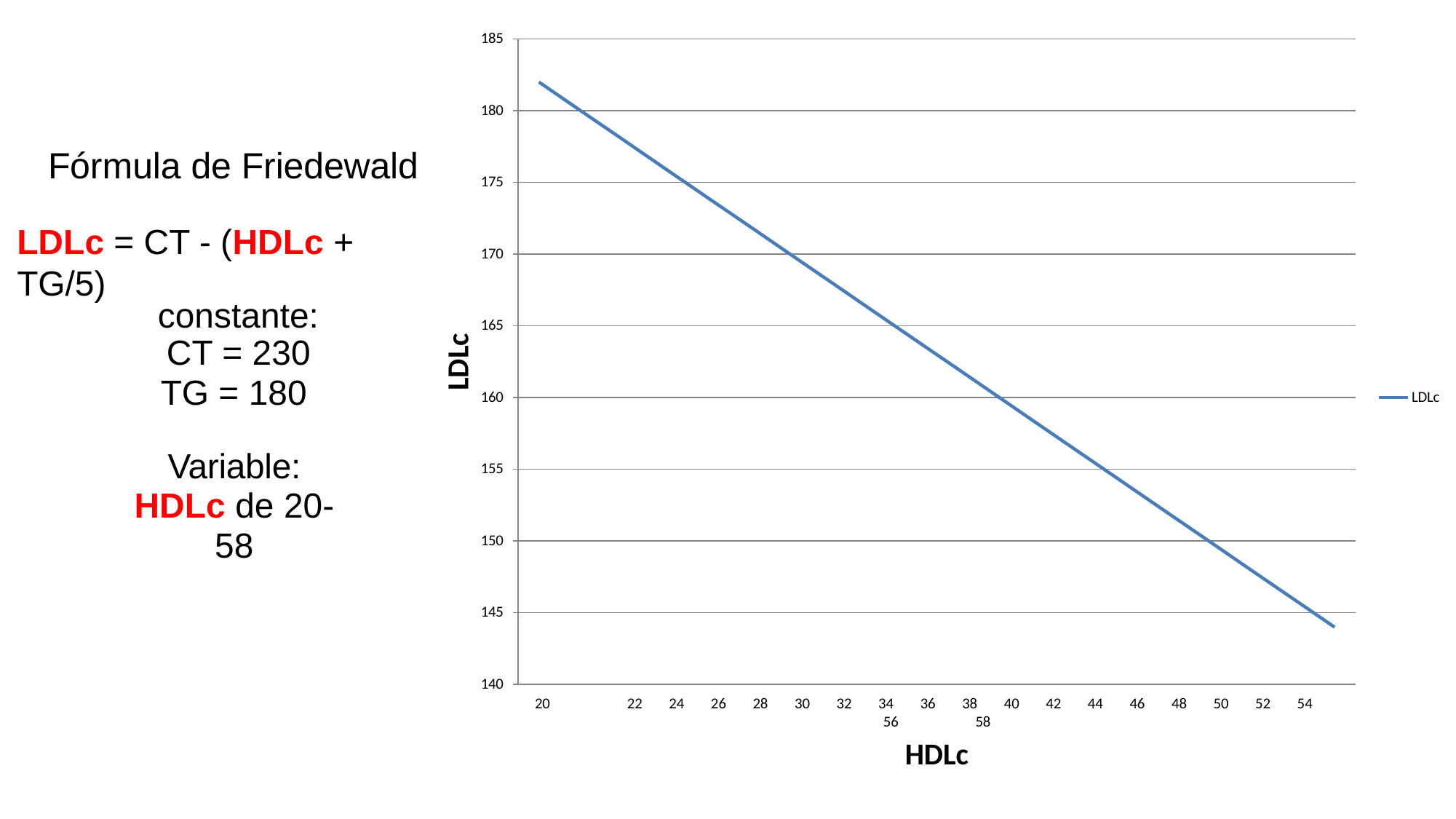

185

180
# Fórmula de Friedewald
175
LDLc = CT - (HDLc + TG/5)
170
constante:
CT = 230
TG = 180
165
LDLc
160
LDLc

Variable:
HDLc de 20-58
155
150
145
140
20	22	24	26	28	30	32	34	36	38	40	42	44	46	48	50	52	54	56	58
HDLc